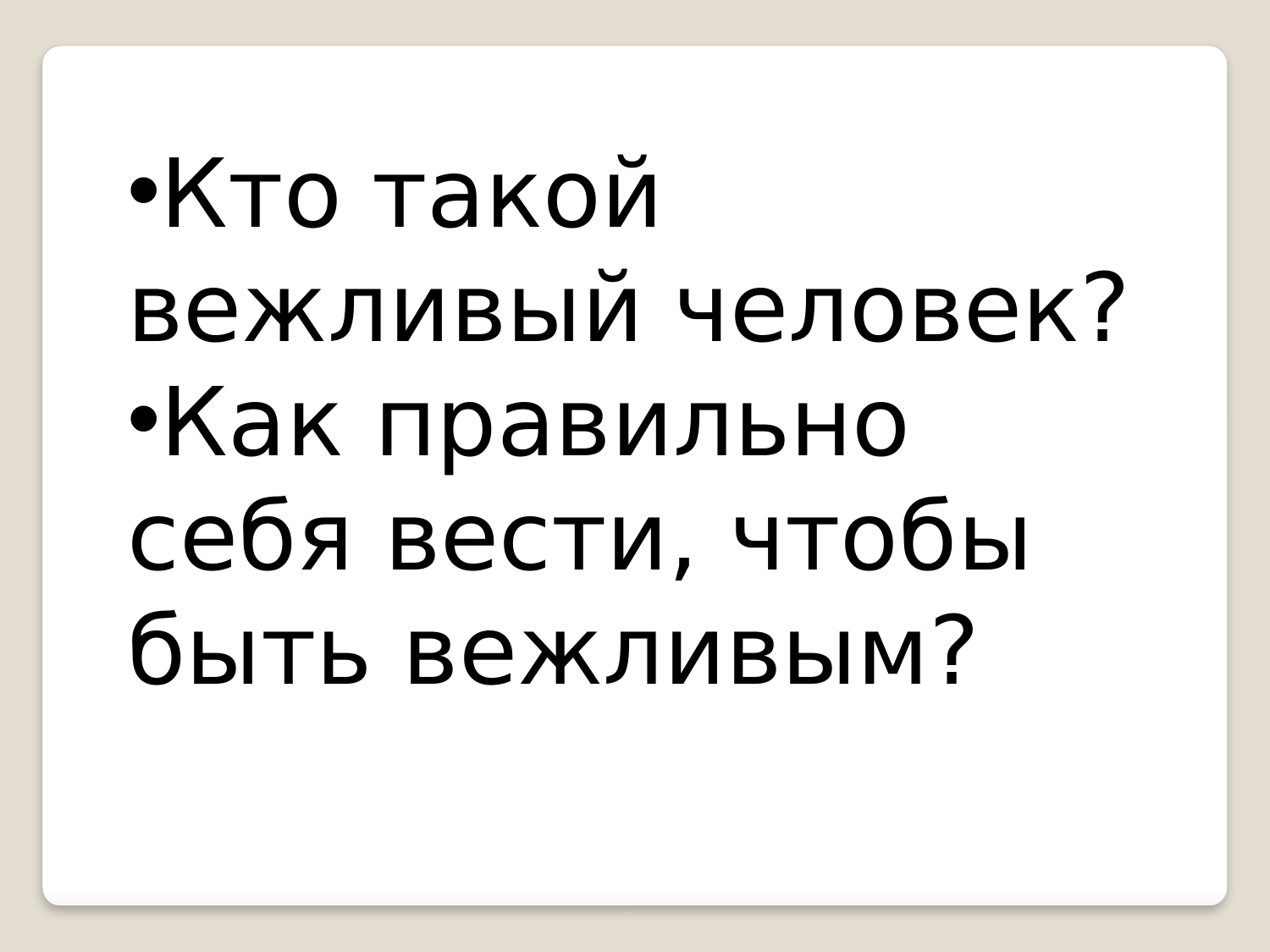

Кто такой вежливый человек?
Как правильно себя вести, чтобы быть вежливым?